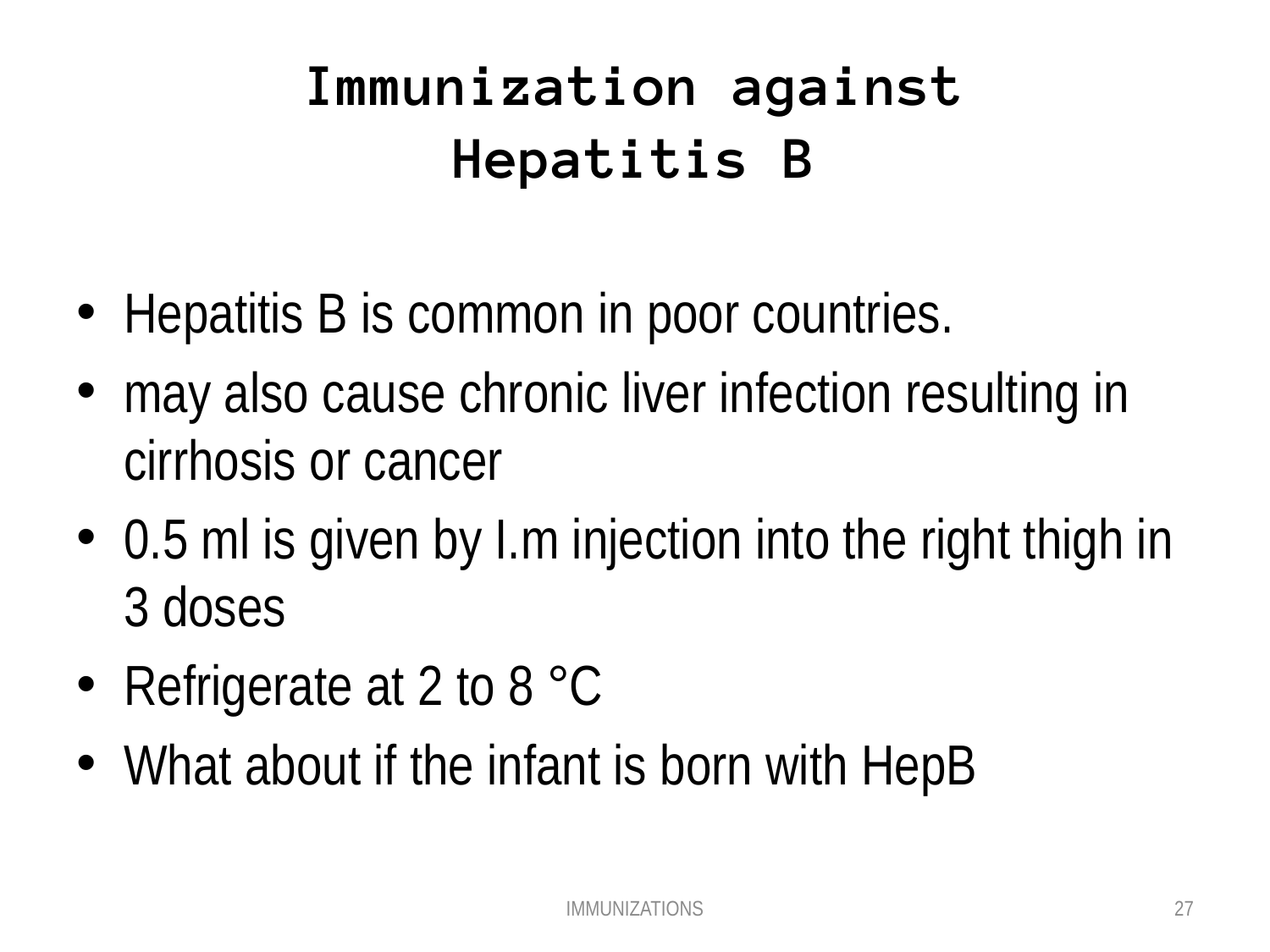

# Immunization against Hepatitis B
Hepatitis B is common in poor countries.
may also cause chronic liver infection resulting in cirrhosis or cancer
0.5 ml is given by I.m injection into the right thigh in 3 doses
Refrigerate at 2 to 8 °C
What about if the infant is born with HepB
IMMUNIZATIONS
27